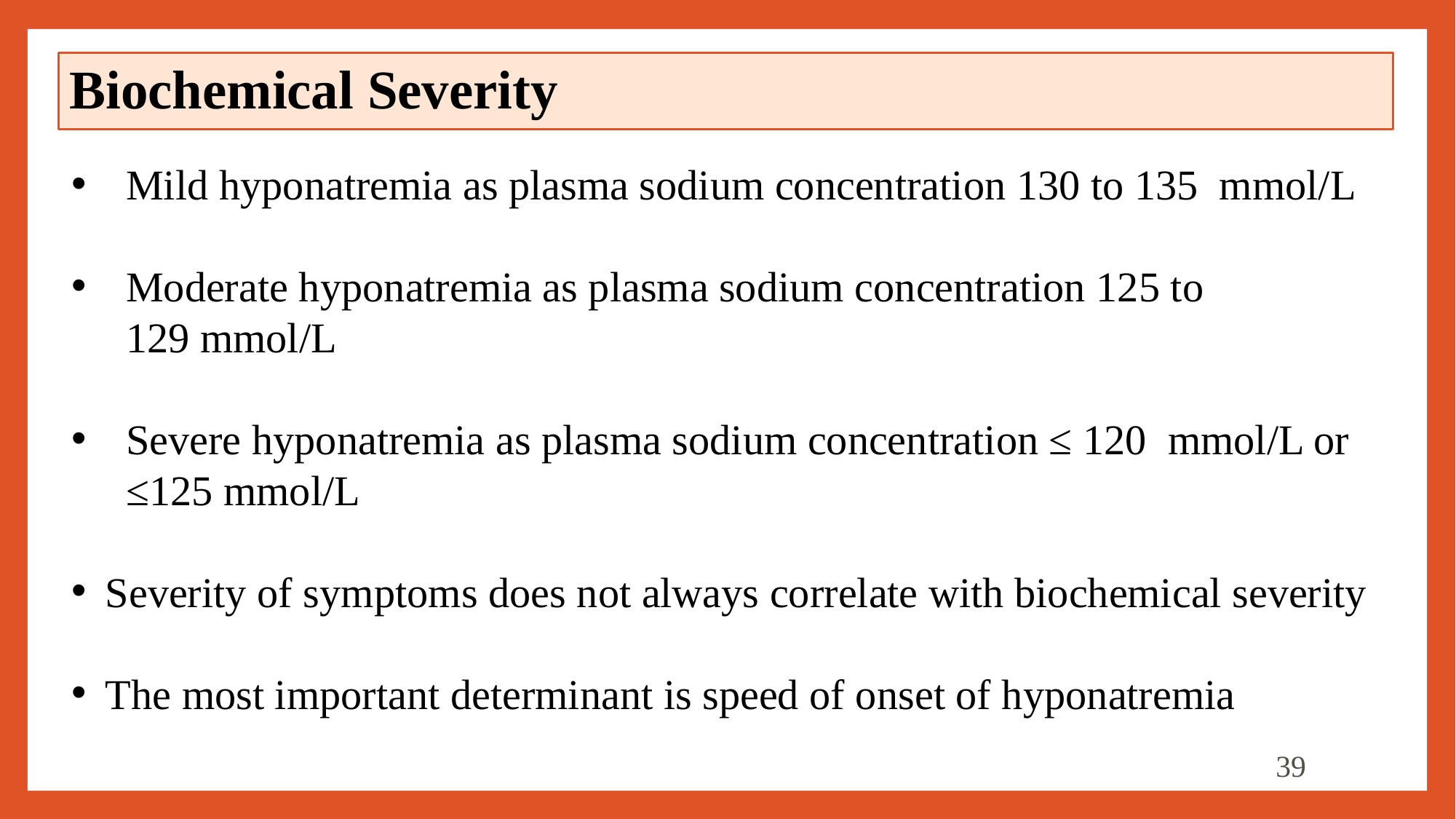

# Biochemical Severity
Mild hyponatremia as plasma sodium concentration 130 to 135  mmol/L

Moderate hyponatremia as plasma sodium concentration 125 to 129 mmol/L

Severe hyponatremia as plasma sodium concentration ≤ 120  mmol/L or ≤125 mmol/L

Severity of symptoms does not always correlate with biochemical severity

The most important determinant is speed of onset of hyponatremia

39